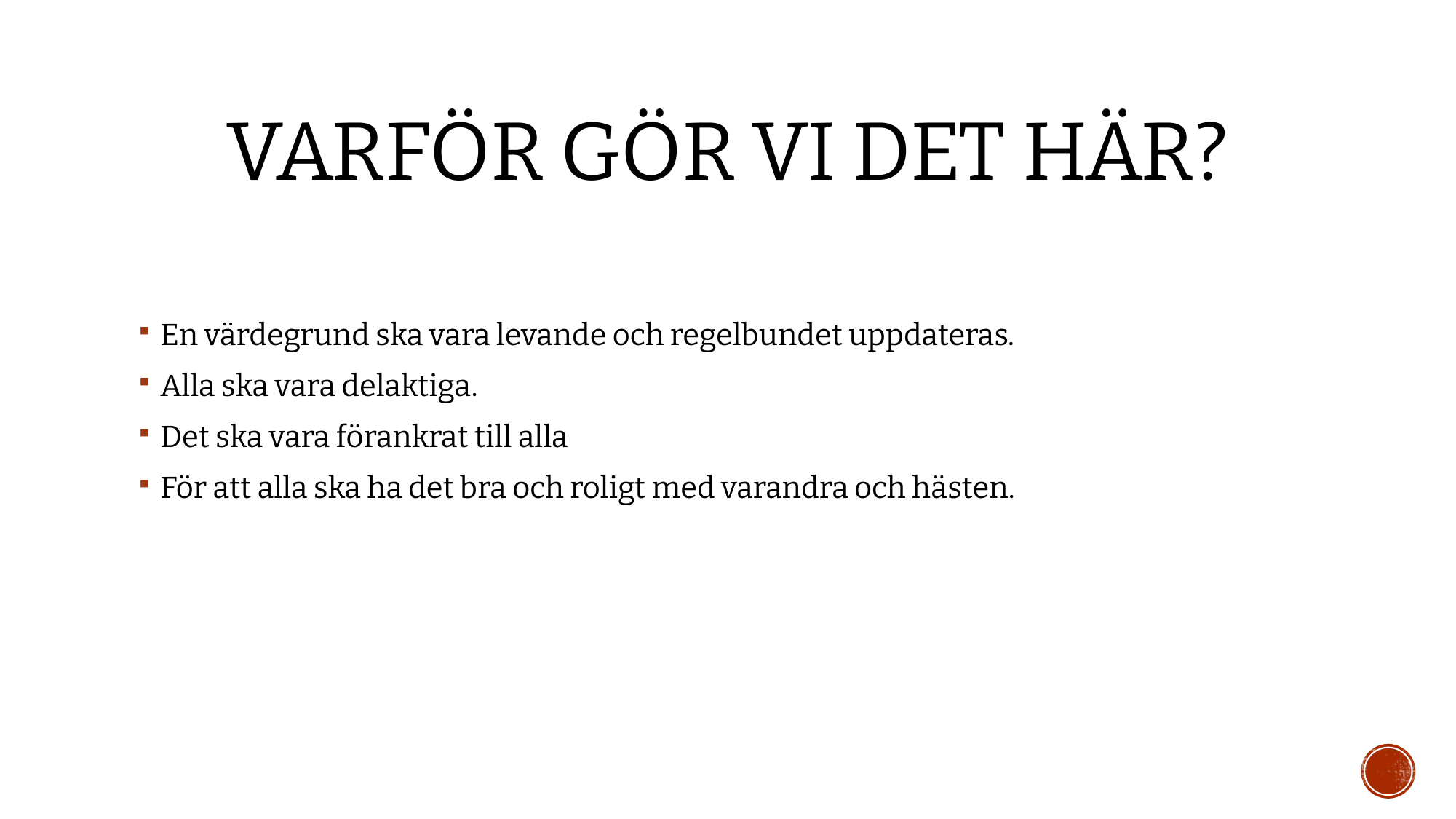

# Varför gör vi det här?

En värdegrund ska vara levande och regelbundet uppdateras.
Alla ska vara delaktiga.
Det ska vara förankrat till alla
För att alla ska ha det bra och roligt med varandra och hästen.